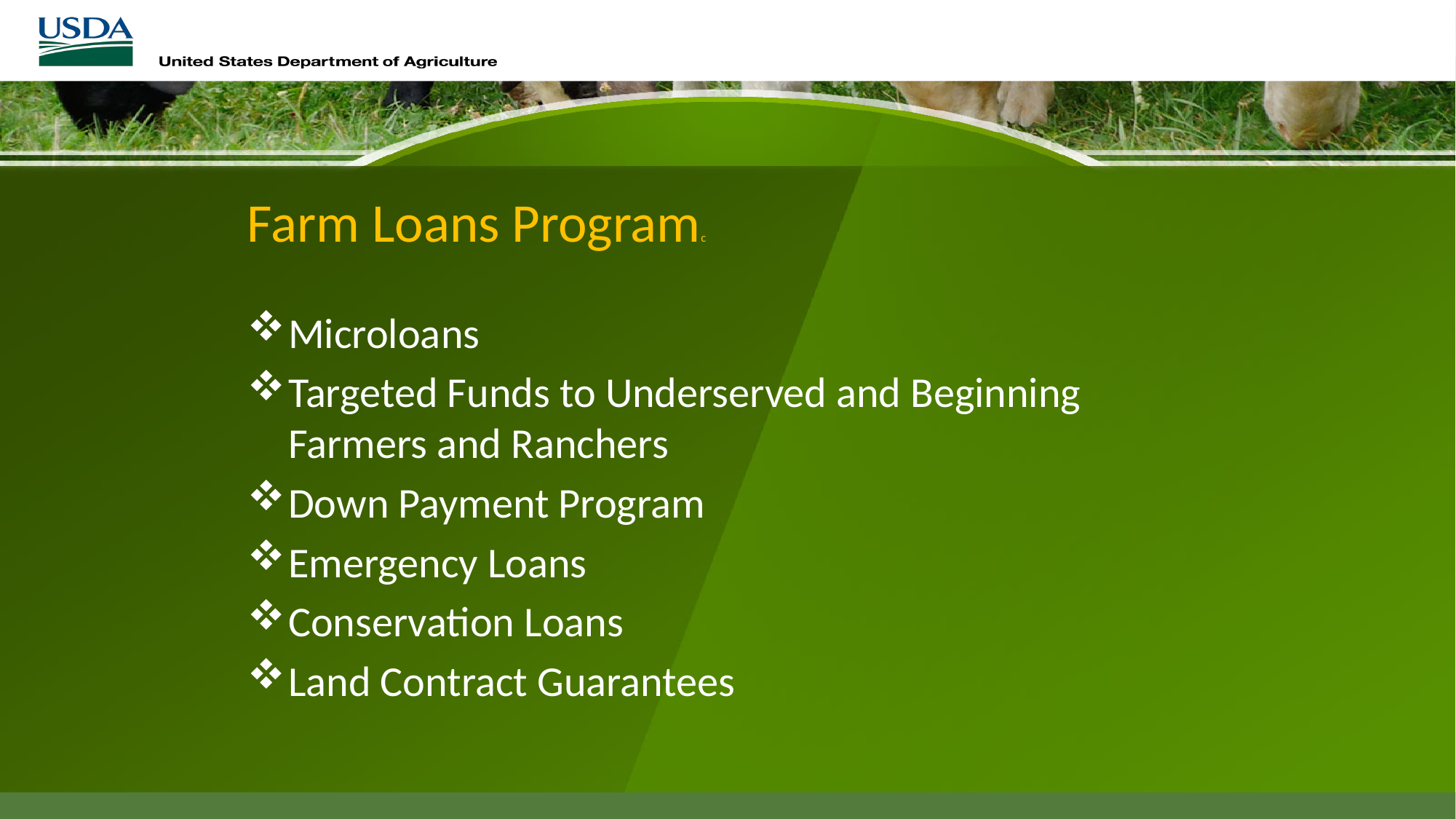

# Farm Loans Programc
Microloans
Targeted Funds to Underserved and Beginning Farmers and Ranchers
Down Payment Program
Emergency Loans
Conservation Loans
Land Contract Guarantees